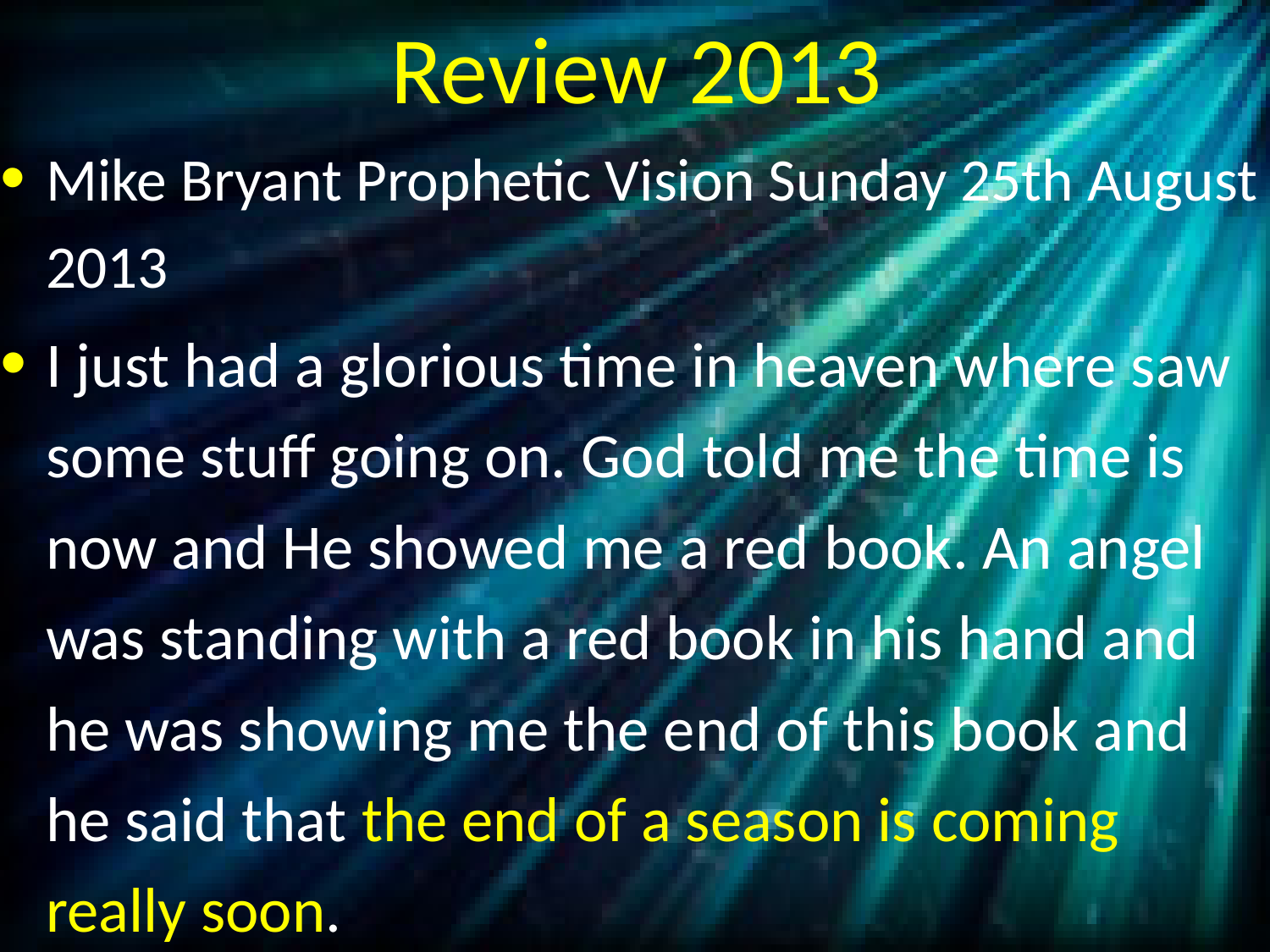

# Review 2013
Mike Bryant Prophetic Vision Sunday 25th August 2013
I just had a glorious time in heaven where saw some stuff going on. God told me the time is now and He showed me a red book. An angel was standing with a red book in his hand and he was showing me the end of this book and he said that the end of a season is coming really soon.